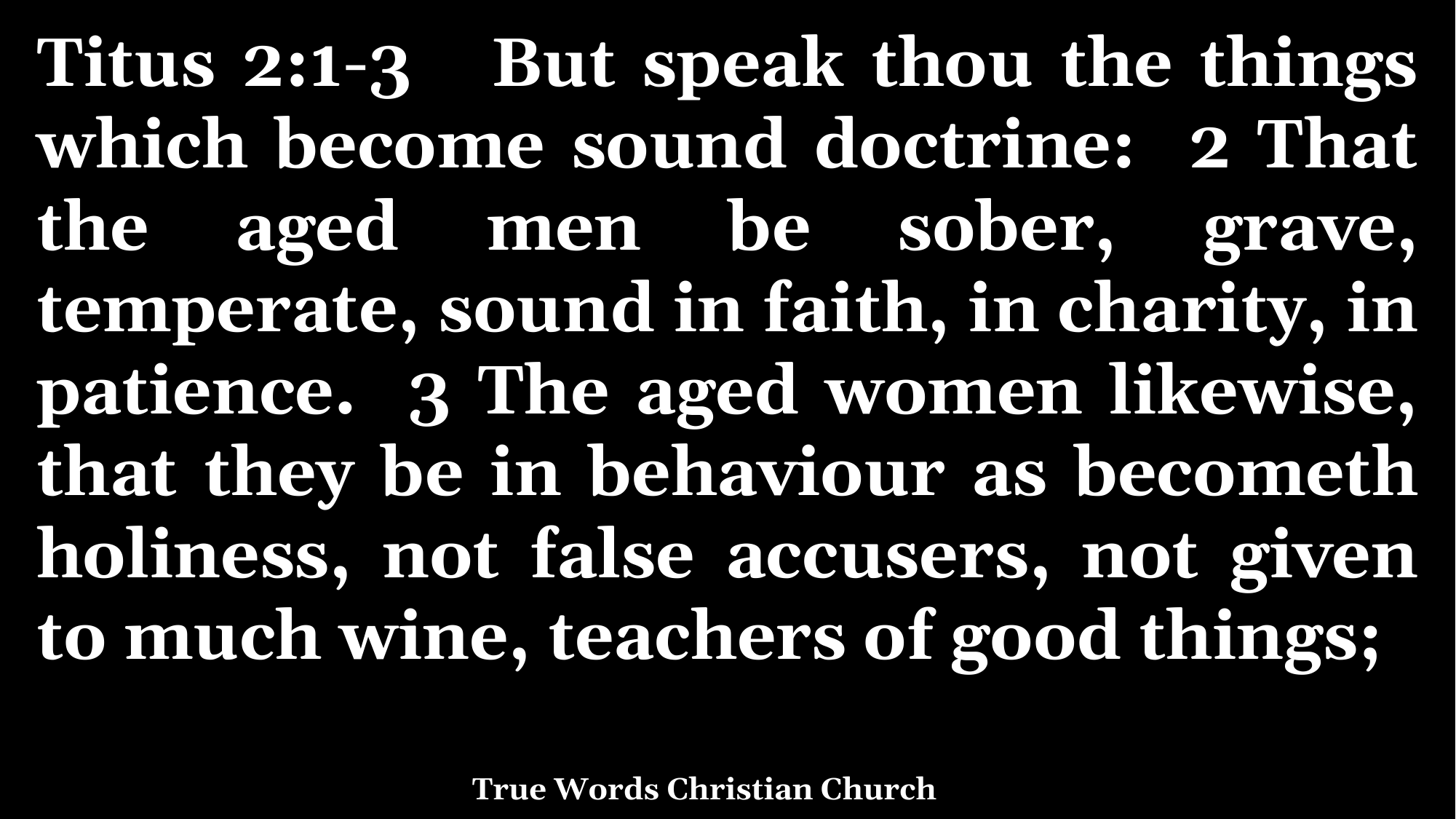

Titus 2:1-3   But speak thou the things which become sound doctrine:  2 That the aged men be sober, grave, temperate, sound in faith, in charity, in patience.  3 The aged women likewise, that they be in behaviour as becometh holiness, not false accusers, not given to much wine, teachers of good things;
True Words Christian Church